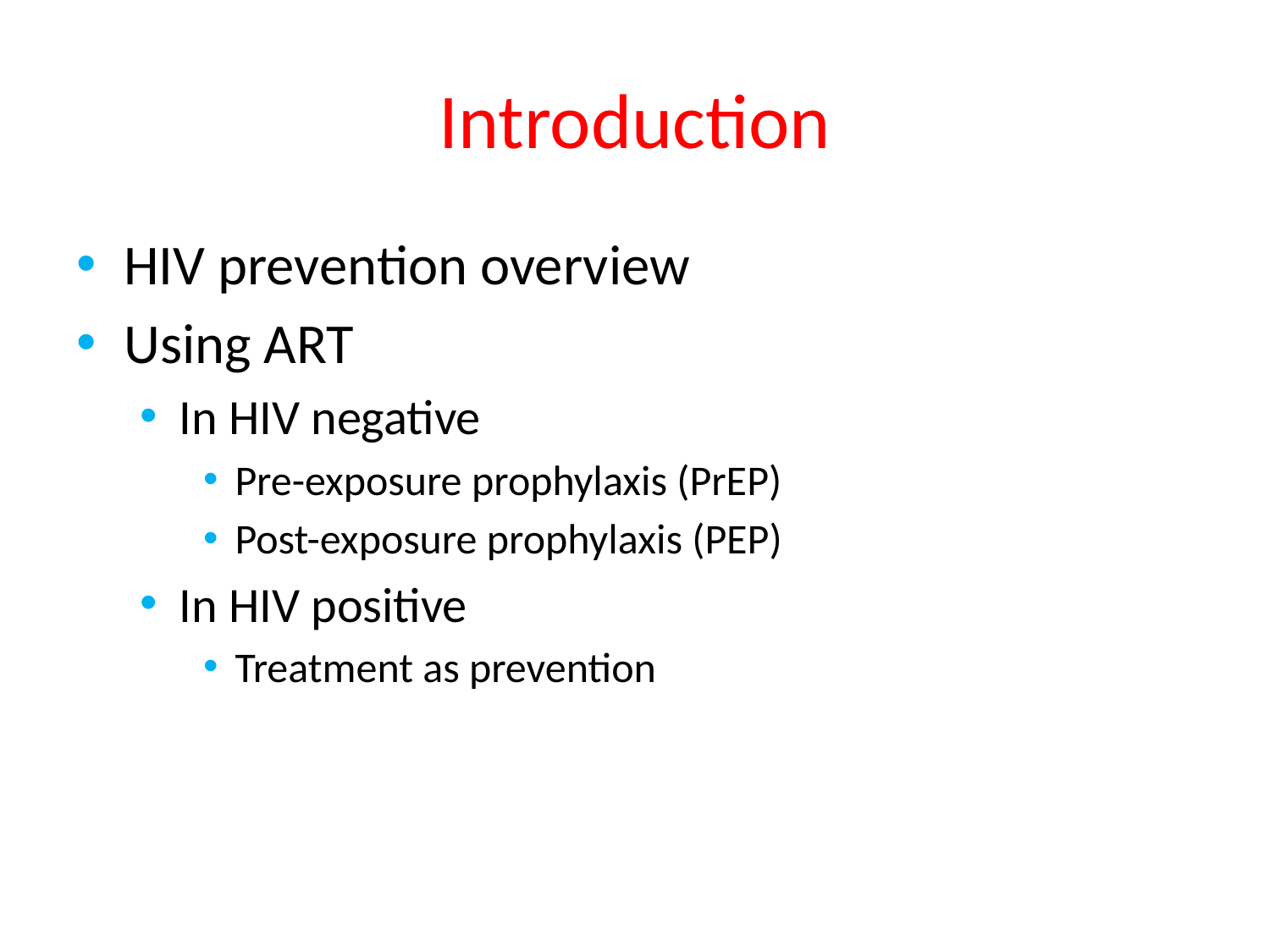

# Introduction
HIV prevention overview
Using ART
In HIV negative
Pre-exposure prophylaxis (PrEP)
Post-exposure prophylaxis (PEP)
In HIV positive
Treatment as prevention